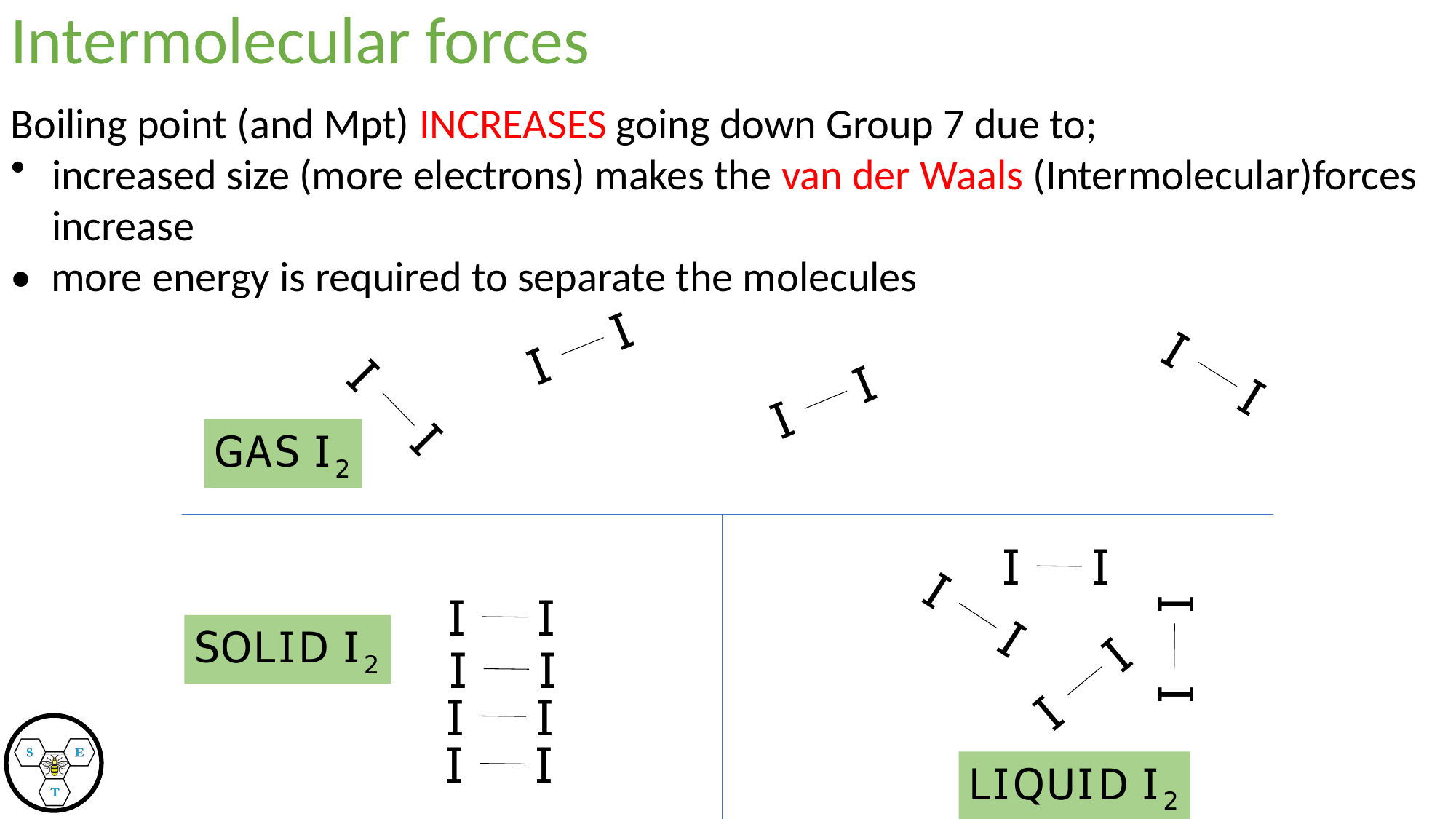

Intermolecular forces
Boiling point (and Mpt) INCREASES going down Group 7 due to;
increased size (more electrons) makes the van der Waals (Intermolecular)forces increase
•  more energy is required to separate the molecules
I
I
I
I
I
I
I
I
GAS I2
I
I
I
I
I
I
I
I
SOLID I2
I
I
I
I
I
I
I
I
LIQUID I2